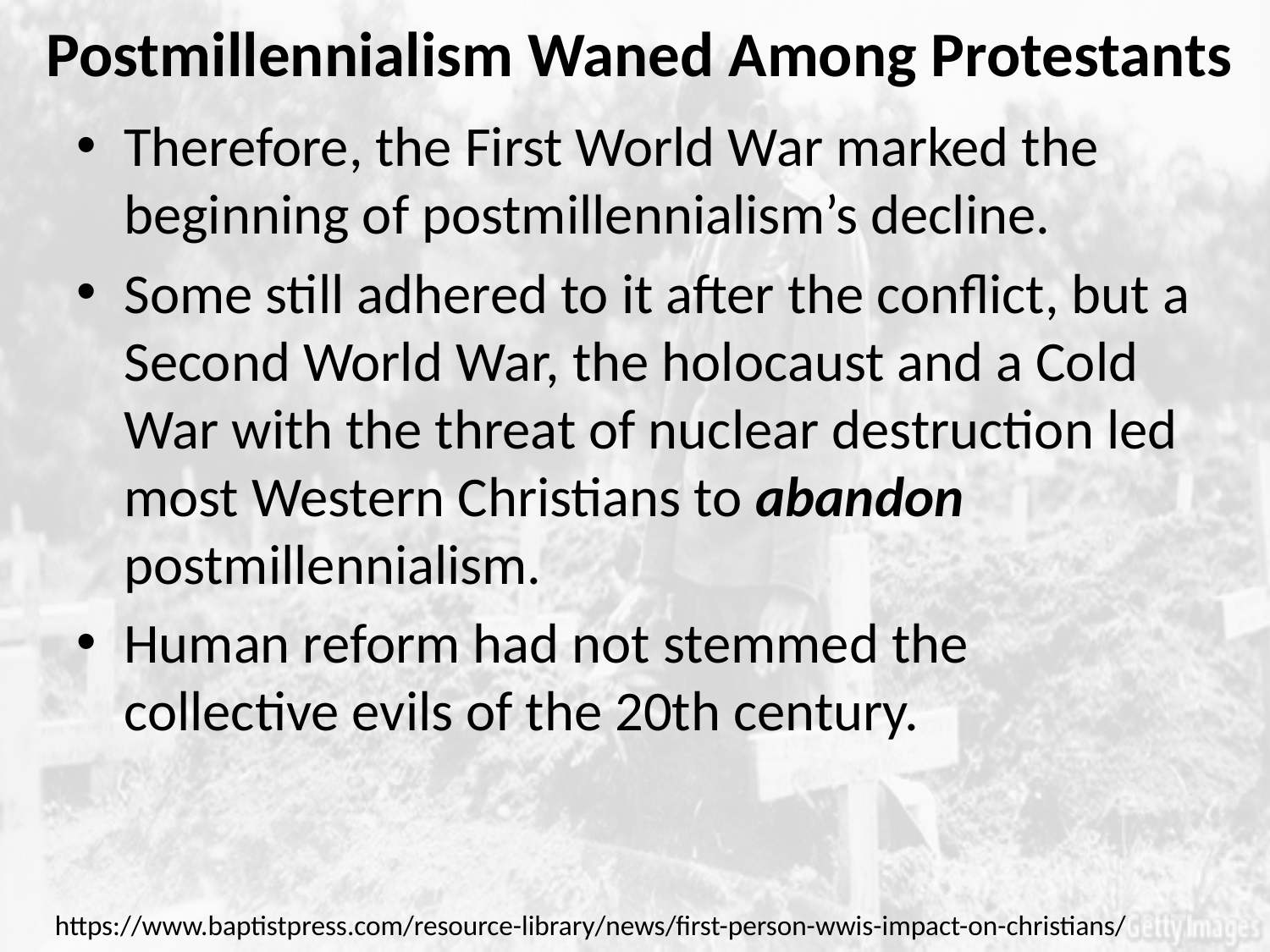

# Postmillennialism Waned Among Protestants
Therefore, the First World War marked the beginning of postmillennialism’s decline.
Some still adhered to it after the conflict, but a Second World War, the holocaust and a Cold War with the threat of nuclear destruction led most Western Christians to abandon postmillennialism.
Human reform had not stemmed the collective evils of the 20th century.
https://www.baptistpress.com/resource-library/news/first-person-wwis-impact-on-christians/